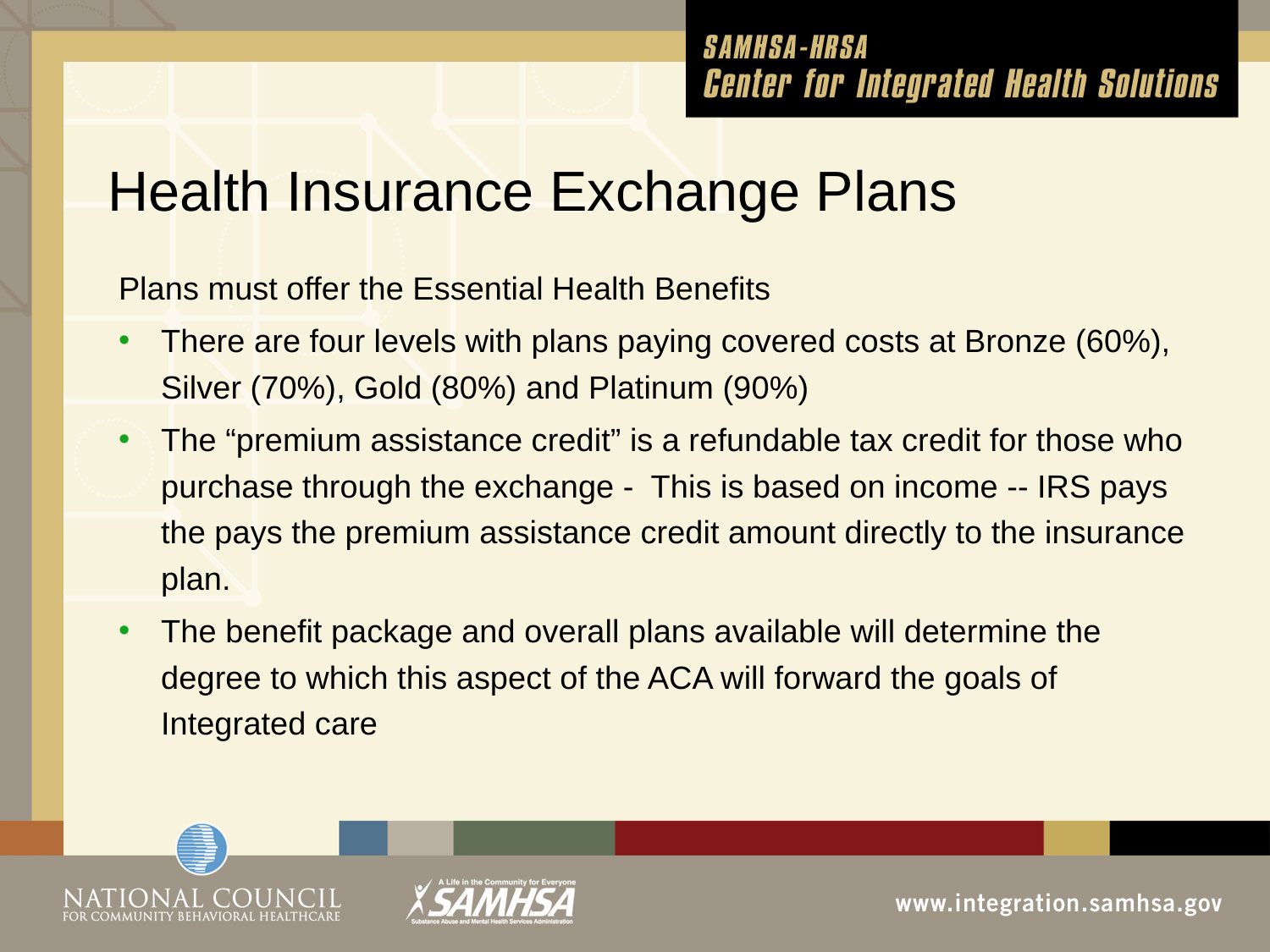

# Health Insurance Exchange Plans
Plans must offer the Essential Health Benefits
There are four levels with plans paying covered costs at Bronze (60%), Silver (70%), Gold (80%) and Platinum (90%)
The “premium assistance credit” is a refundable tax credit for those who purchase through the exchange -  This is based on income -- IRS pays the pays the premium assistance credit amount directly to the insurance plan.
The benefit package and overall plans available will determine the degree to which this aspect of the ACA will forward the goals of Integrated care